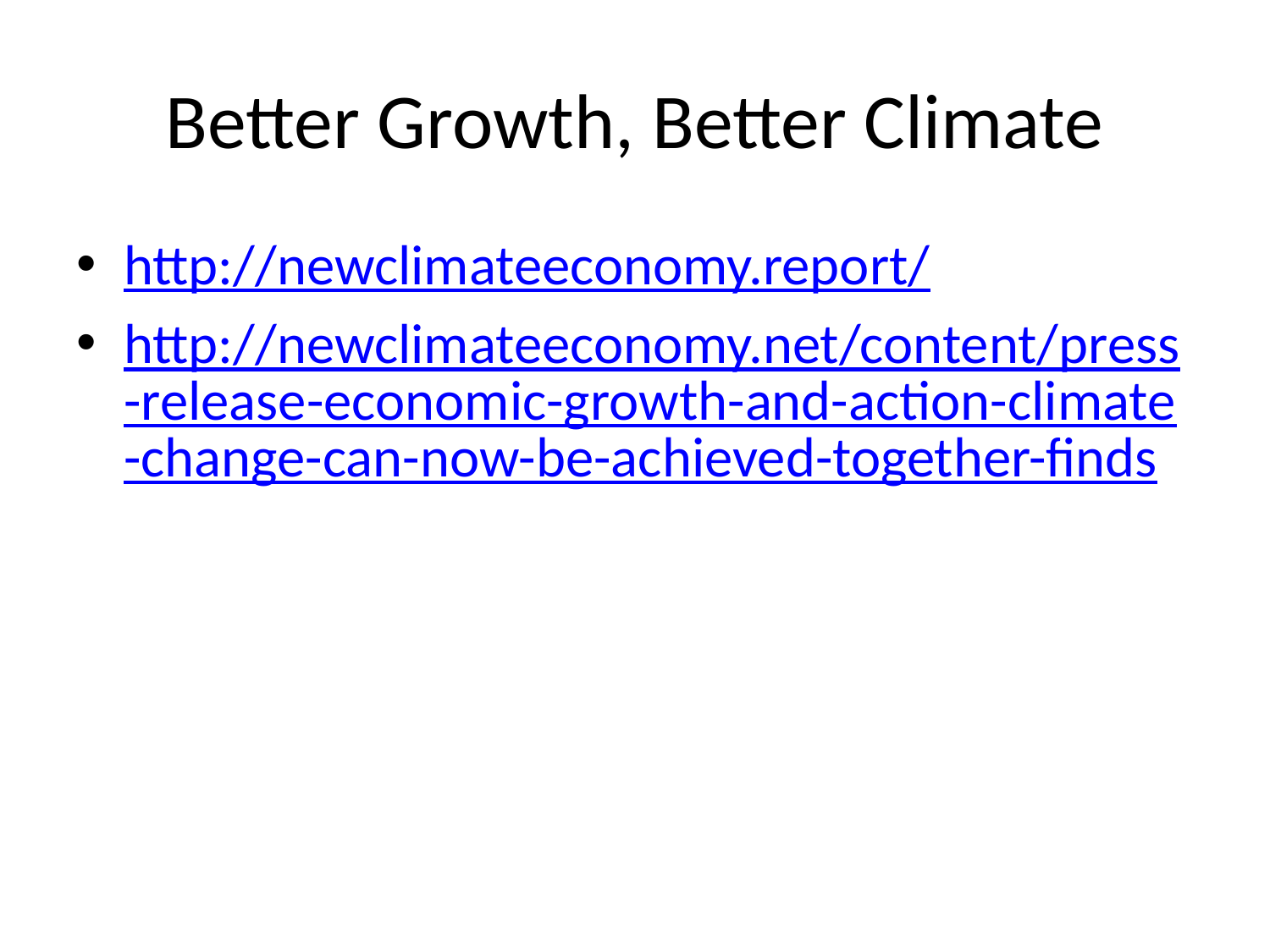

# Better Growth, Better Climate
http://newclimateeconomy.report/
http://newclimateeconomy.net/content/press-release-economic-growth-and-action-climate-change-can-now-be-achieved-together-finds